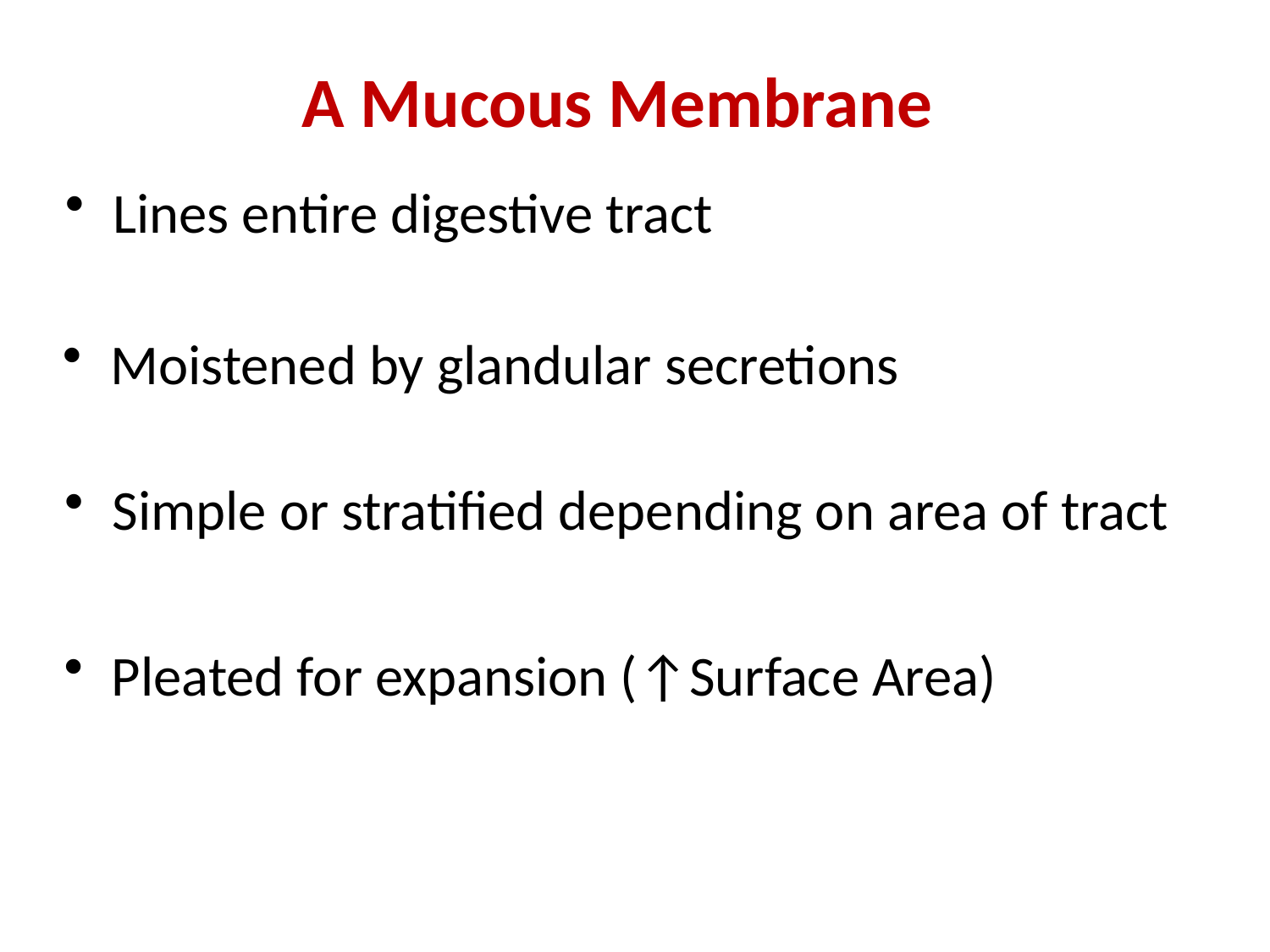

A Mucous Membrane
Lines entire digestive tract
Moistened by glandular secretions
Simple or stratified depending on area of tract
Pleated for expansion (↑Surface Area)